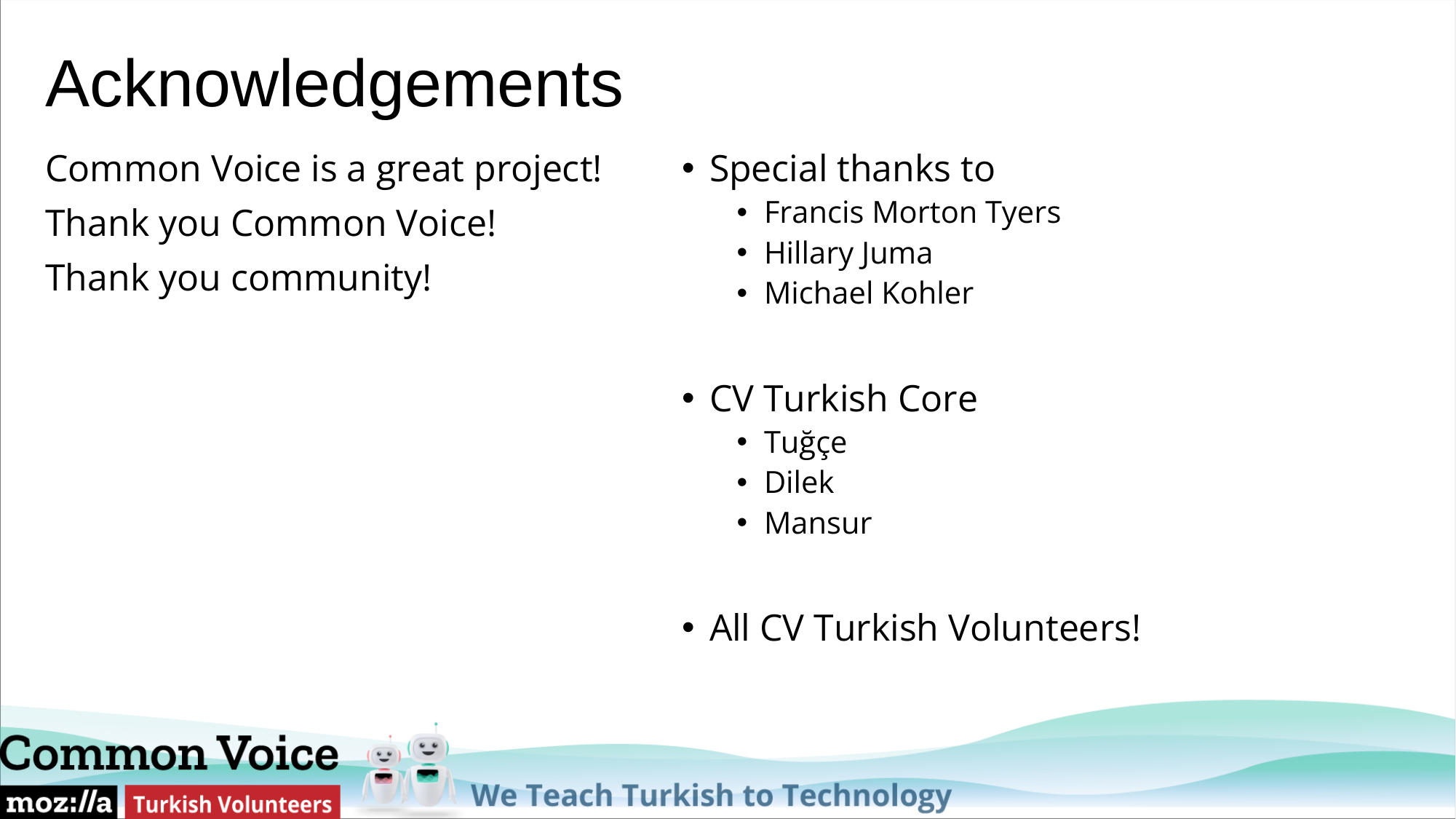

# Acknowledgements
Common Voice is a great project!
Thank you Common Voice!
Thank you community!

Special thanks to
Francis Morton Tyers
Hillary Juma
Michael Kohler

CV Turkish Core
Tuğçe
Dilek
Mansur

All CV Turkish Volunteers!